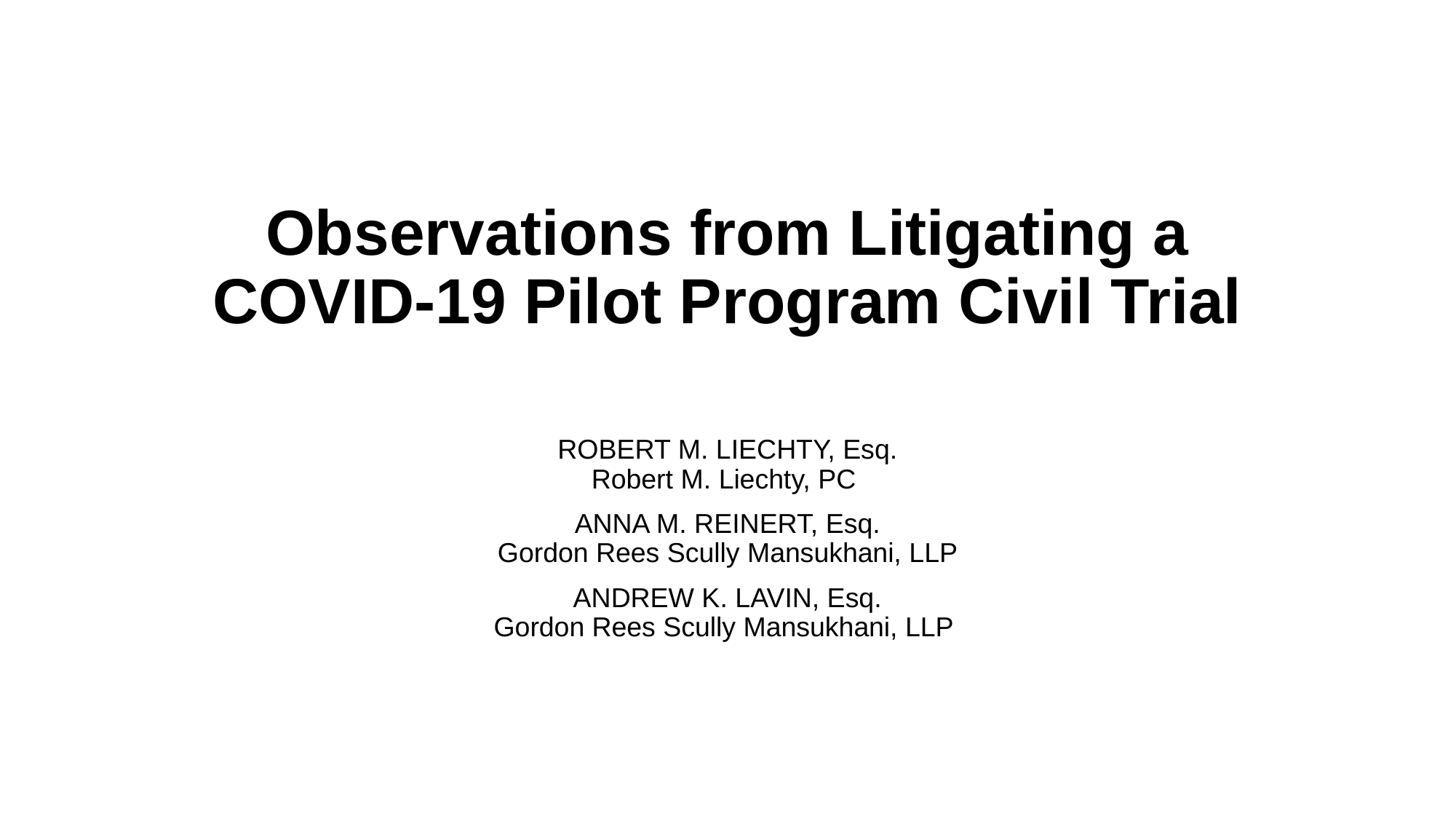

# Observations from Litigating a COVID-19 Pilot Program Civil Trial
ROBERT M. LIECHTY, Esq.
Robert M. Liechty, PC
ANNA M. REINERT, Esq.
Gordon Rees Scully Mansukhani, LLP
ANDREW K. LAVIN, Esq.
Gordon Rees Scully Mansukhani, LLP